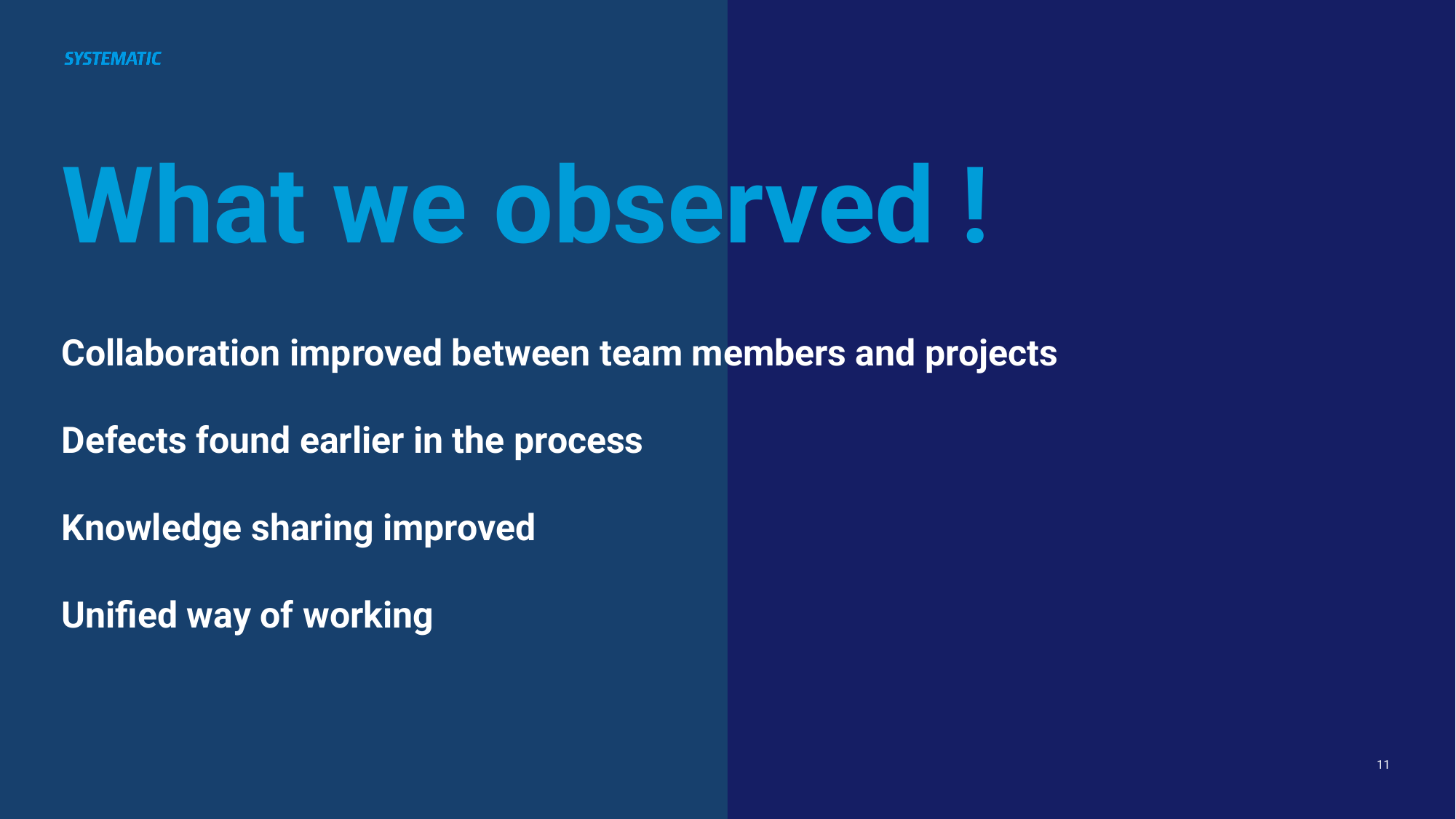

What we observed !
# Collaboration improved between team members and projects Defects found earlier in the process Knowledge sharing improved Unified way of working

11